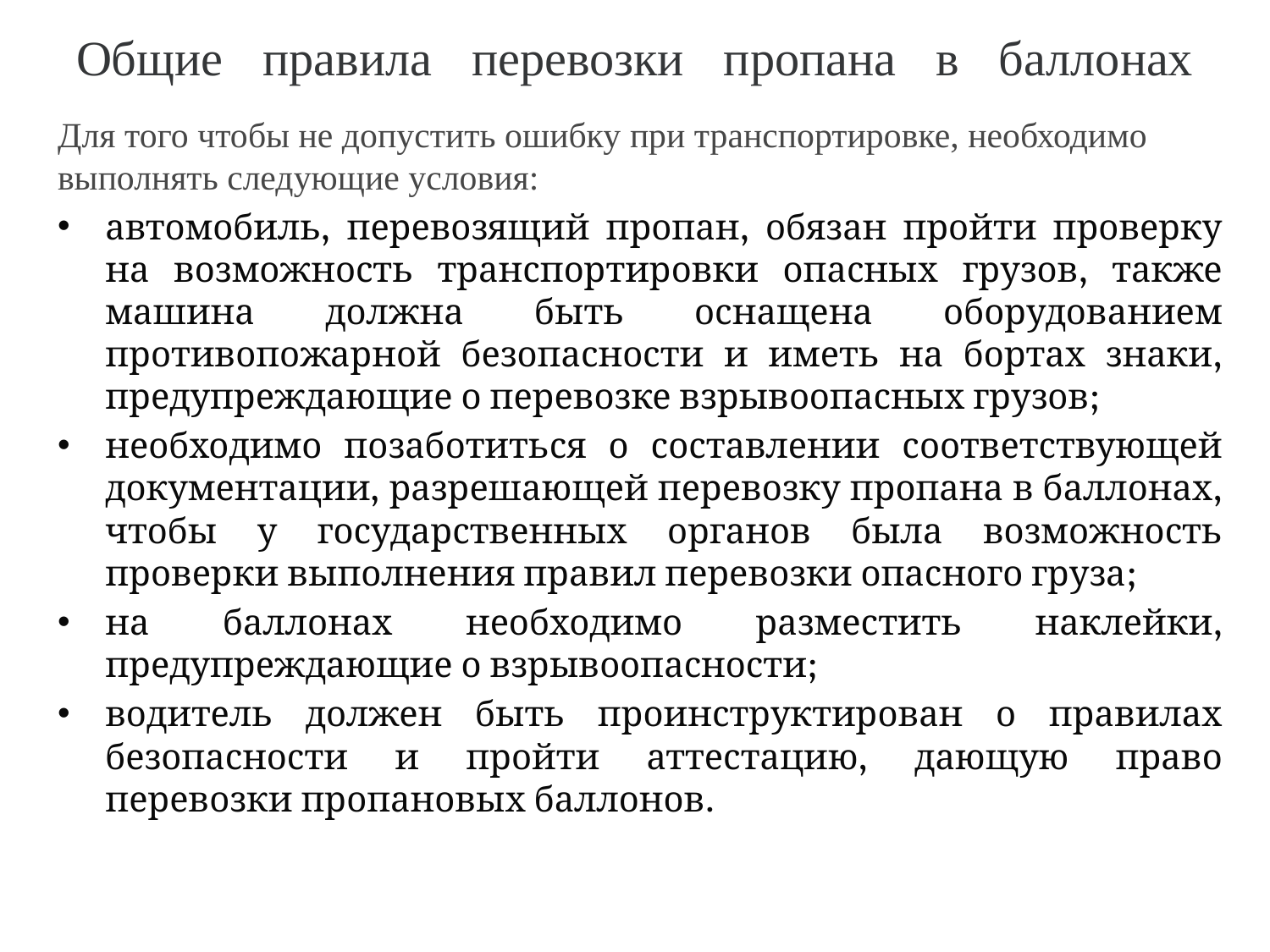

# Общие правила перевозки пропана в баллонах
Для того чтобы не допустить ошибку при транспортировке, необходимо выполнять следующие условия:
автомобиль, перевозящий пропан, обязан пройти проверку на возможность транспортировки опасных грузов, также машина должна быть оснащена оборудованием противопожарной безопасности и иметь на бортах знаки, предупреждающие о перевозке взрывоопасных грузов;
необходимо позаботиться о составлении соответствующей документации, разрешающей перевозку пропана в баллонах, чтобы у государственных органов была возможность проверки выполнения правил перевозки опасного груза;
на баллонах необходимо разместить наклейки, предупреждающие о взрывоопасности;
водитель должен быть проинструктирован о правилах безопасности и пройти аттестацию, дающую право перевозки пропановых баллонов.